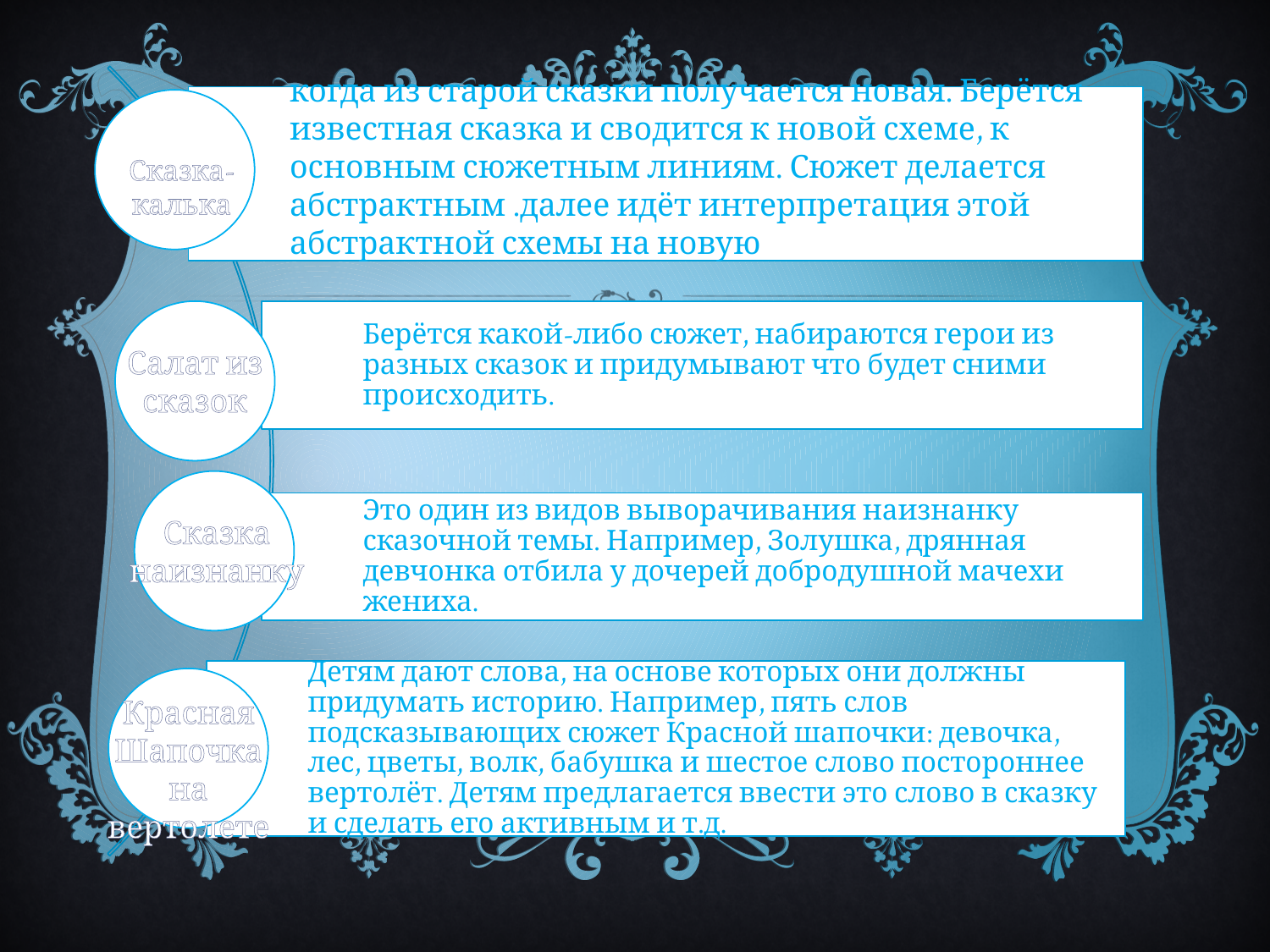

когда из старой сказки получается новая. Берётся известная сказка и сводится к новой схеме, к основным сюжетным линиям. Сюжет делается абстрактным .далее идёт интерпретация этой абстрактной схемы на новую

Берётся какой-либо сюжет, набираются герои из разных сказок и придумывают что будет сними происходить.
Это один из видов выворачивания наизнанку сказочной темы. Например, Золушка, дрянная девчонка отбила у дочерей добродушной мачехи жениха.
Детям дают слова, на основе которых они должны придумать историю. Например, пять слов подсказывающих сюжет Красной шапочки: девочка, лес, цветы, волк, бабушка и шестое слово постороннее вертолёт. Детям предлагается ввести это слово в сказку и сделать его активным и т.д.
Сказка-калька
#
Салат из сказок
Сказка наизнанку
Красная Шапочка на вертолете